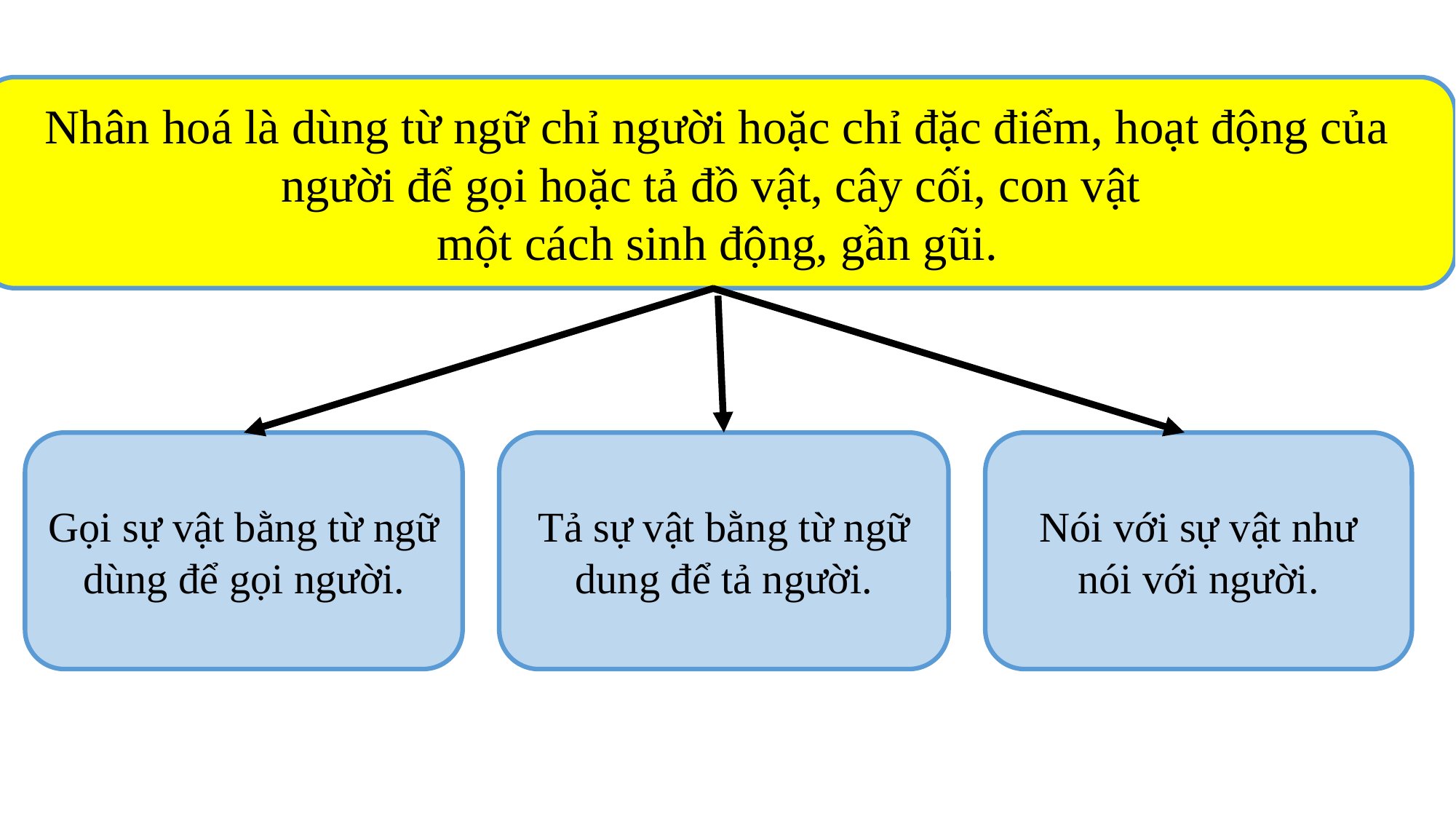

Nhân hoá là dùng từ ngữ chỉ người hoặc chỉ đặc điểm, hoạt động của người để gọi hoặc tả đồ vật, cây cối, con vật
một cách sinh động, gần gũi.
Tả sự vật bằng từ ngữ dung để tả người.
Nói với sự vật như nói với người.
Gọi sự vật bằng từ ngữ dùng để gọi người.